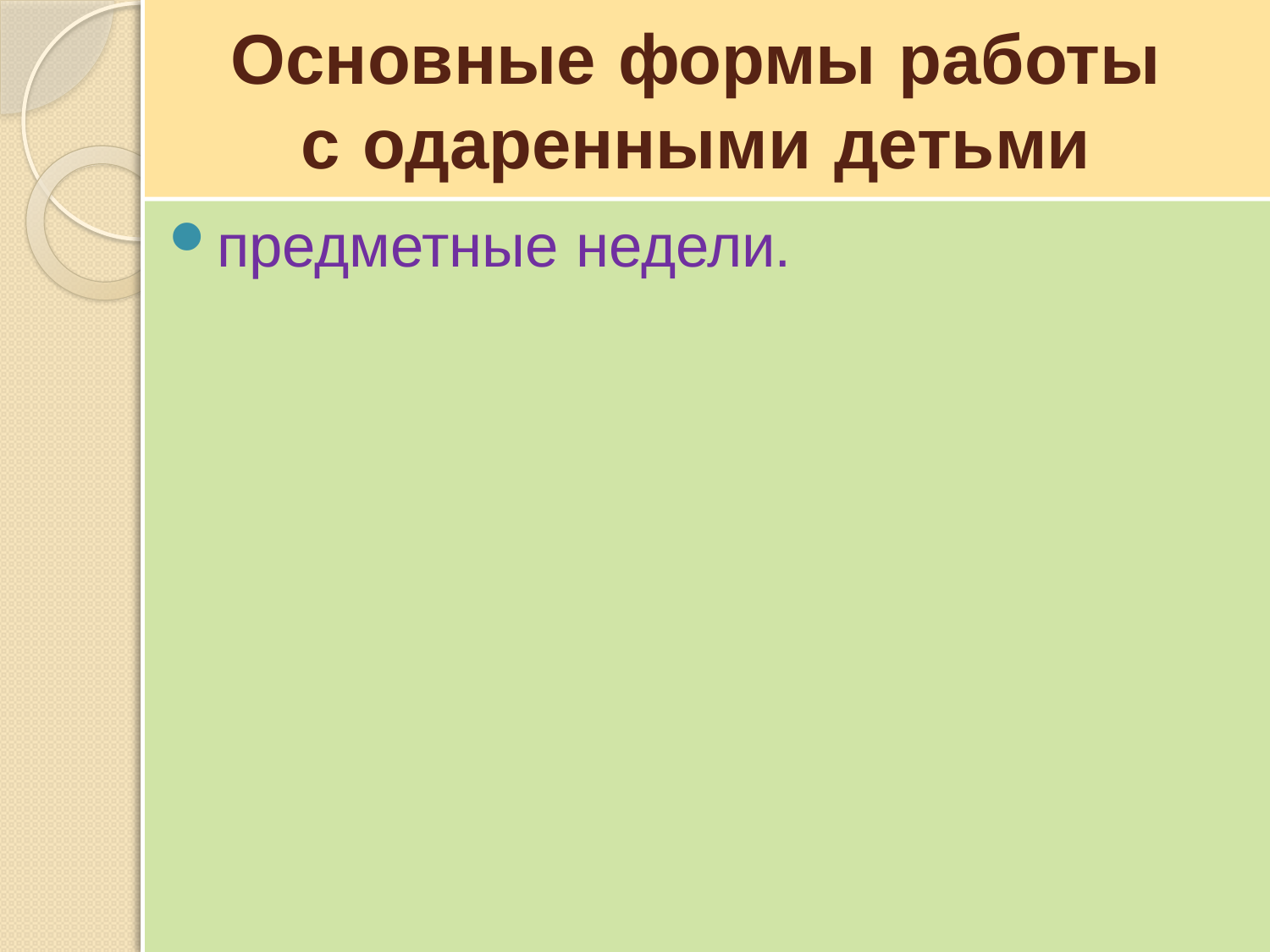

# Основные формы работы с одаренными детьми
предметные недели.